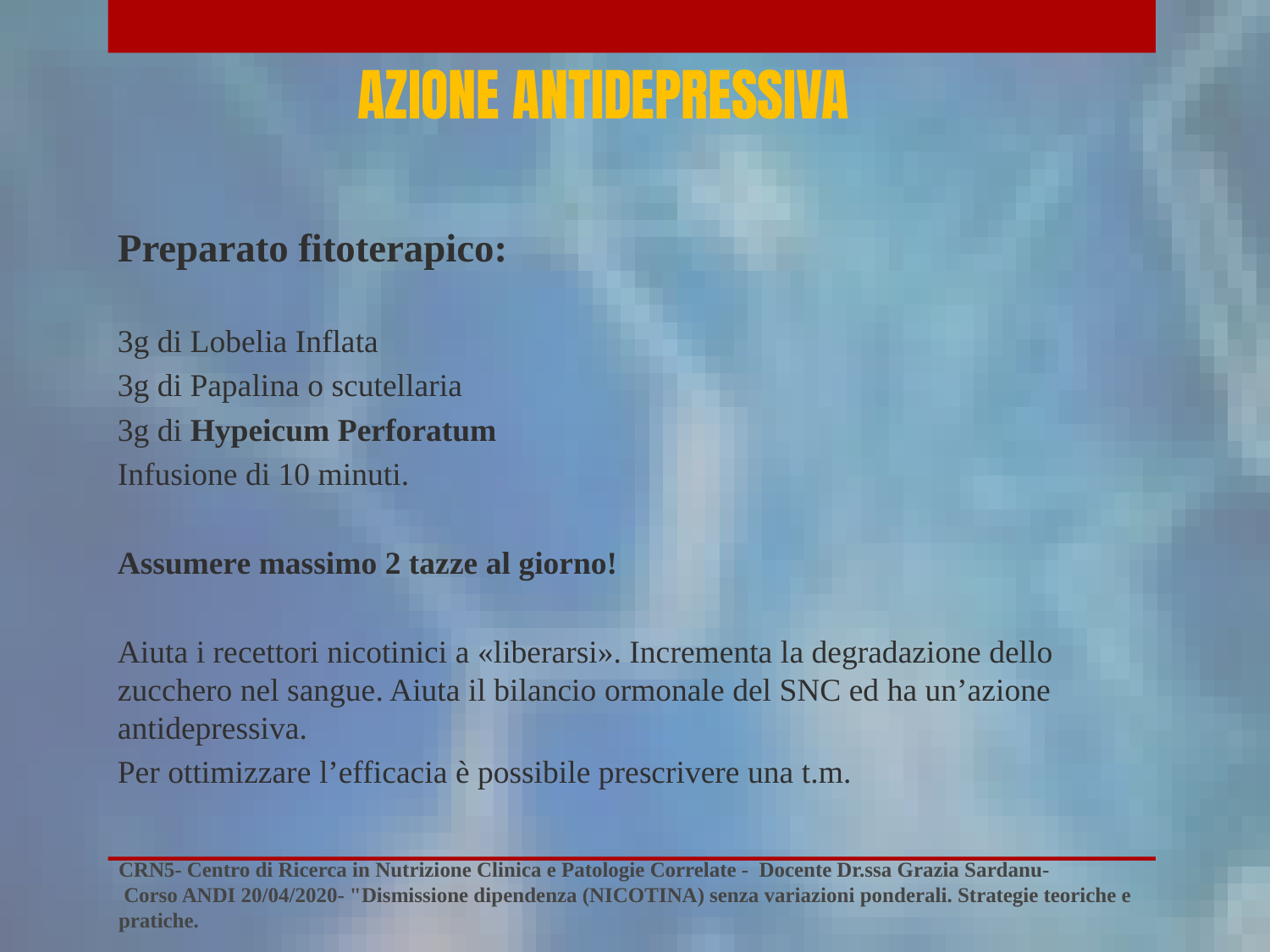

AZIONE ANTIDEPRESSIVA
Preparato fitoterapico:

3g di Lobelia Inflata
3g di Papalina o scutellaria
3g di Hypeicum Perforatum
Infusione di 10 minuti.

Assumere massimo 2 tazze al giorno!

Aiuta i recettori nicotinici a «liberarsi». Incrementa la degradazione dello zucchero nel sangue. Aiuta il bilancio ormonale del SNC ed ha un’azione antidepressiva.
Per ottimizzare l’efficacia è possibile prescrivere una t.m.

CRN5- Centro di Ricerca in Nutrizione Clinica e Patologie Correlate -  Docente Dr.ssa Grazia Sardanu-
 Corso ANDI 20/04/2020- "Dismissione dipendenza (NICOTINA) senza variazioni ponderali. Strategie teoriche e pratiche.